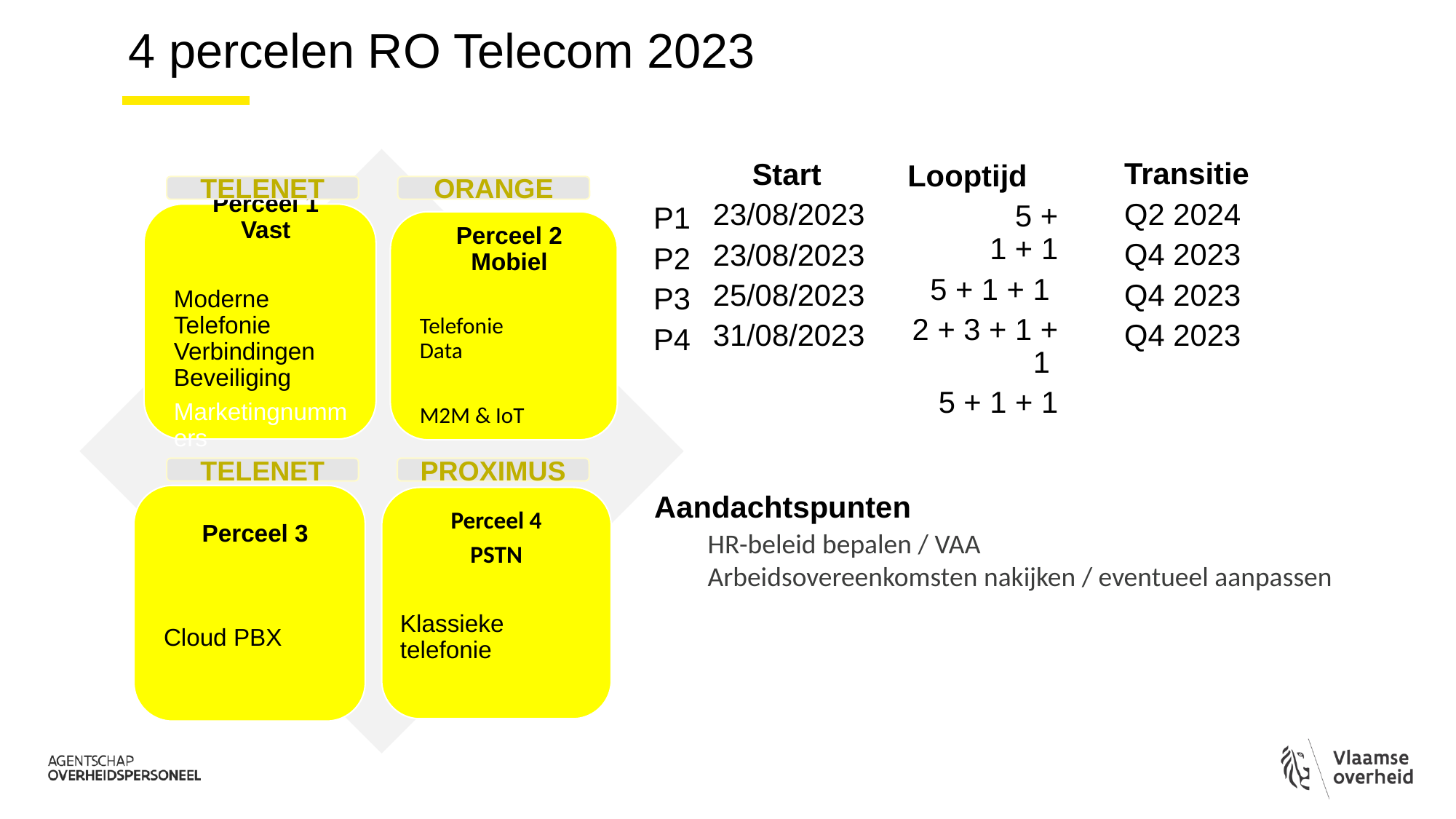

4 percelen RO Telecom 2023
Perceel 1
Vast

Moderne Telefonie
Verbindingen Beveiliging
Marketingnummers
Perceel 2
Mobiel

Telefonie
Data

M2M & IoT
Perceel 3

Cloud PBX

Perceel 4
PSTN

Klassieke telefonie

Transitie
Q2 2024
Q4 2023
Q4 2023
Q4 2023

Start
23/08/2023
23/08/2023
25/08/2023
31/08/2023

P1
P2
P3
P4

Looptijd
	5 + 1 + 1
5 + 1 + 1
2 + 3 + 1 + 1
5 + 1 + 1

ORANGE
TELENET
PROXIMUS
TELENET
Aandachtspunten

HR-beleid bepalen / VAA
Arbeidsovereenkomsten nakijken / eventueel aanpassen